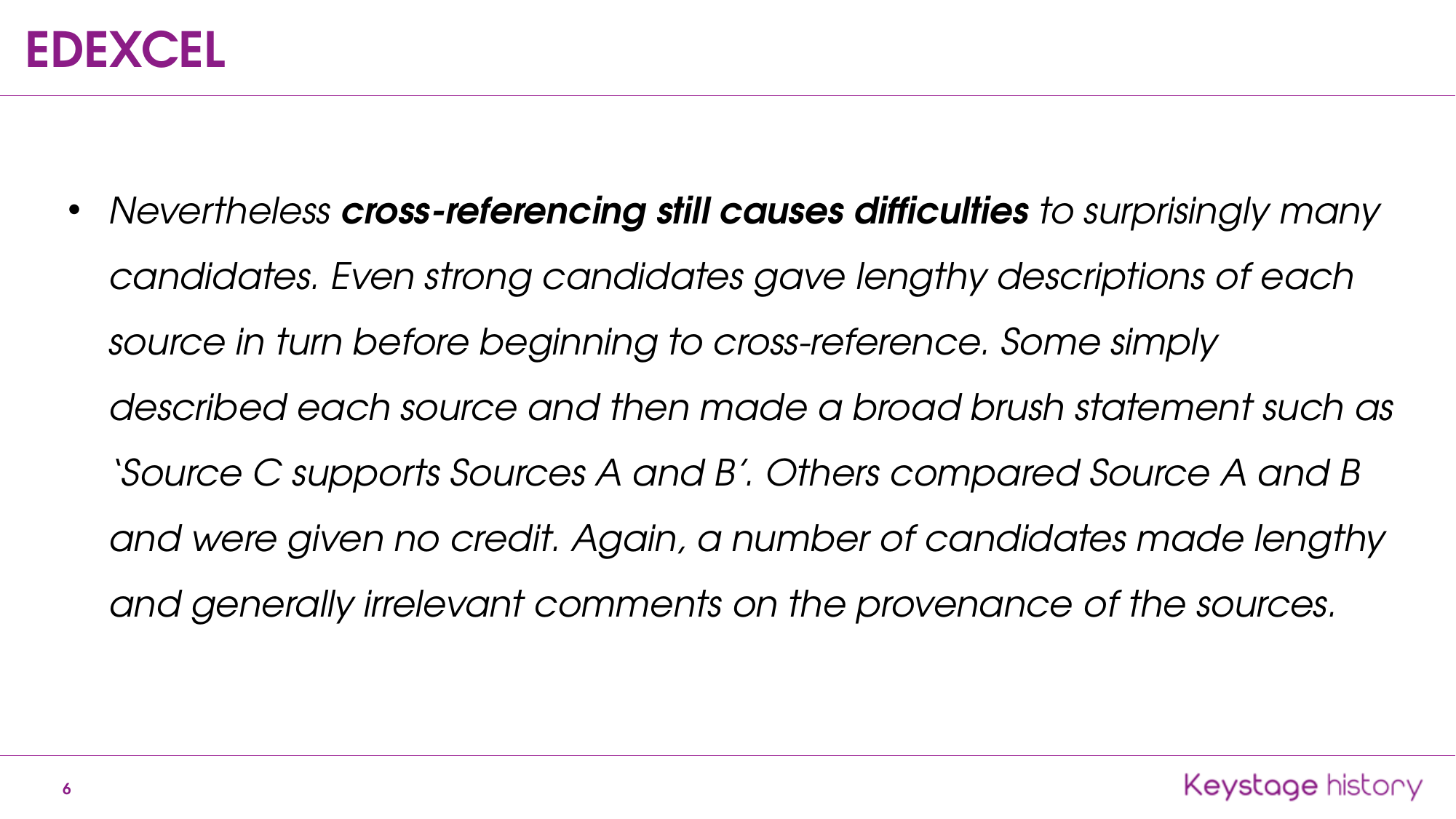

EDEXCEL
Nevertheless cross-referencing still causes difficulties to surprisingly many candidates. Even strong candidates gave lengthy descriptions of each source in turn before beginning to cross-reference. Some simply described each source and then made a broad brush statement such as ‘Source C supports Sources A and B’. Others compared Source A and B and were given no credit. Again, a number of candidates made lengthy and generally irrelevant comments on the provenance of the sources.